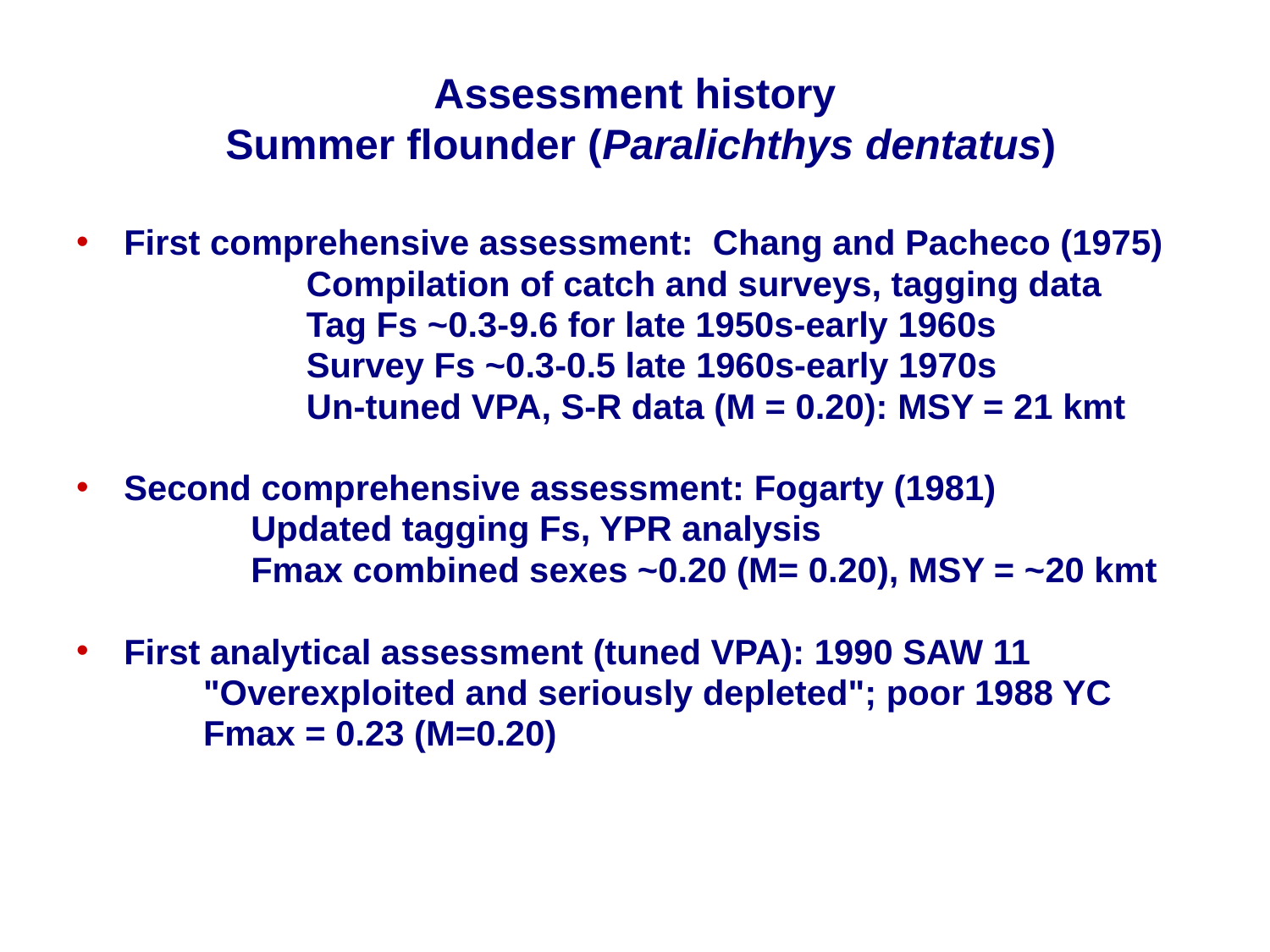

# Assessment history Summer flounder (Paralichthys dentatus)
First comprehensive assessment:  Chang and Pacheco (1975)
		Compilation of catch and surveys, tagging data
		Tag Fs ~0.3-9.6 for late 1950s-early 1960s
		Survey Fs ~0.3-0.5 late 1960s-early 1970s
		Un-tuned VPA, S-R data (M = 0.20): MSY = 21 kmt

Second comprehensive assessment: Fogarty (1981)
		Updated tagging Fs, YPR analysis
		Fmax combined sexes ~0.20 (M= 0.20), MSY = ~20 kmt

First analytical assessment (tuned VPA): 1990 SAW 11
"Overexploited and seriously depleted"; poor 1988 YC
Fmax = 0.23 (M=0.20)